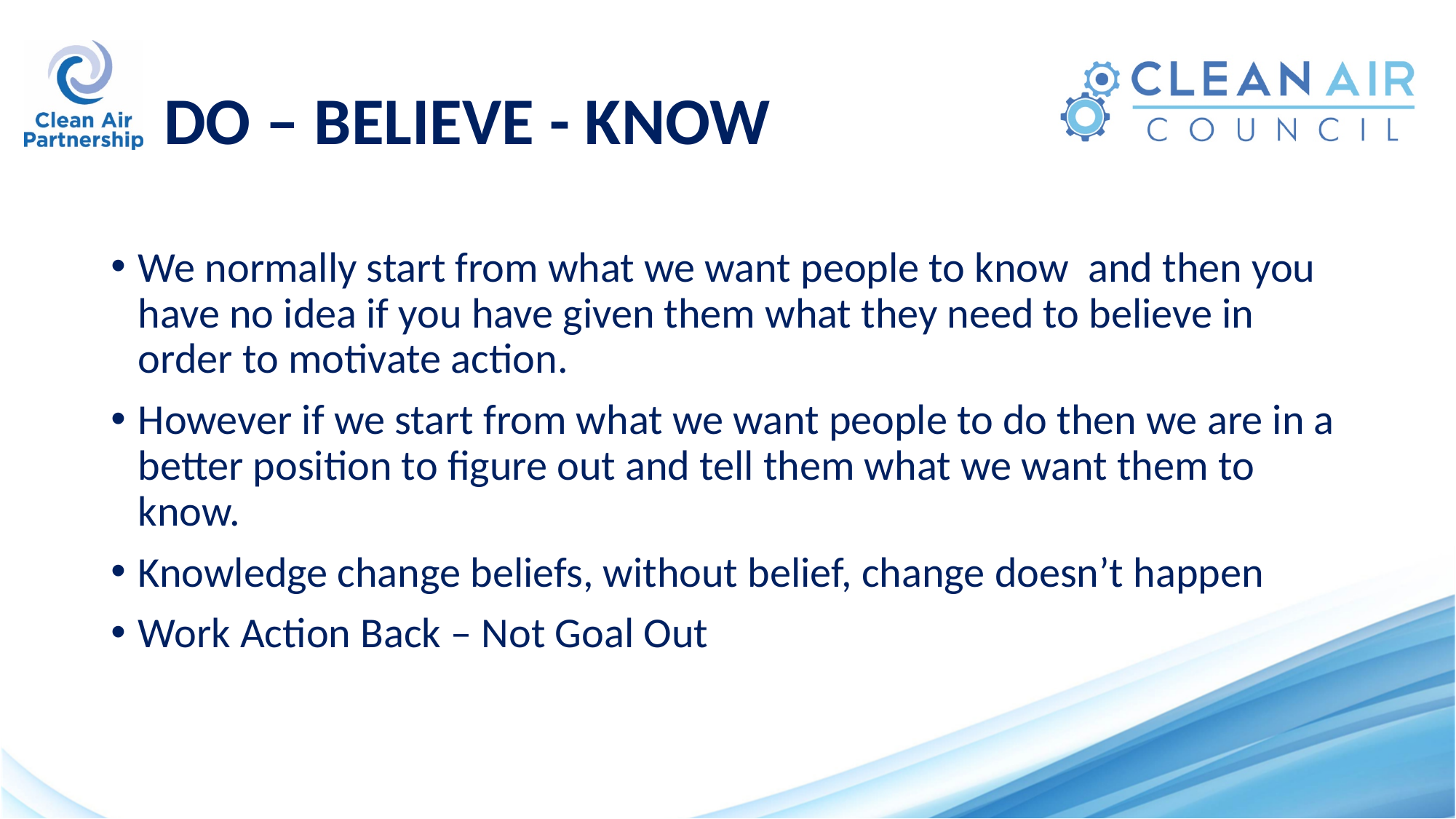

# DO – BELIEVE - KNOW
We normally start from what we want people to know  and then you have no idea if you have given them what they need to believe in order to motivate action.
However if we start from what we want people to do then we are in a better position to figure out and tell them what we want them to know.
Knowledge change beliefs, without belief, change doesn’t happen
Work Action Back – Not Goal Out